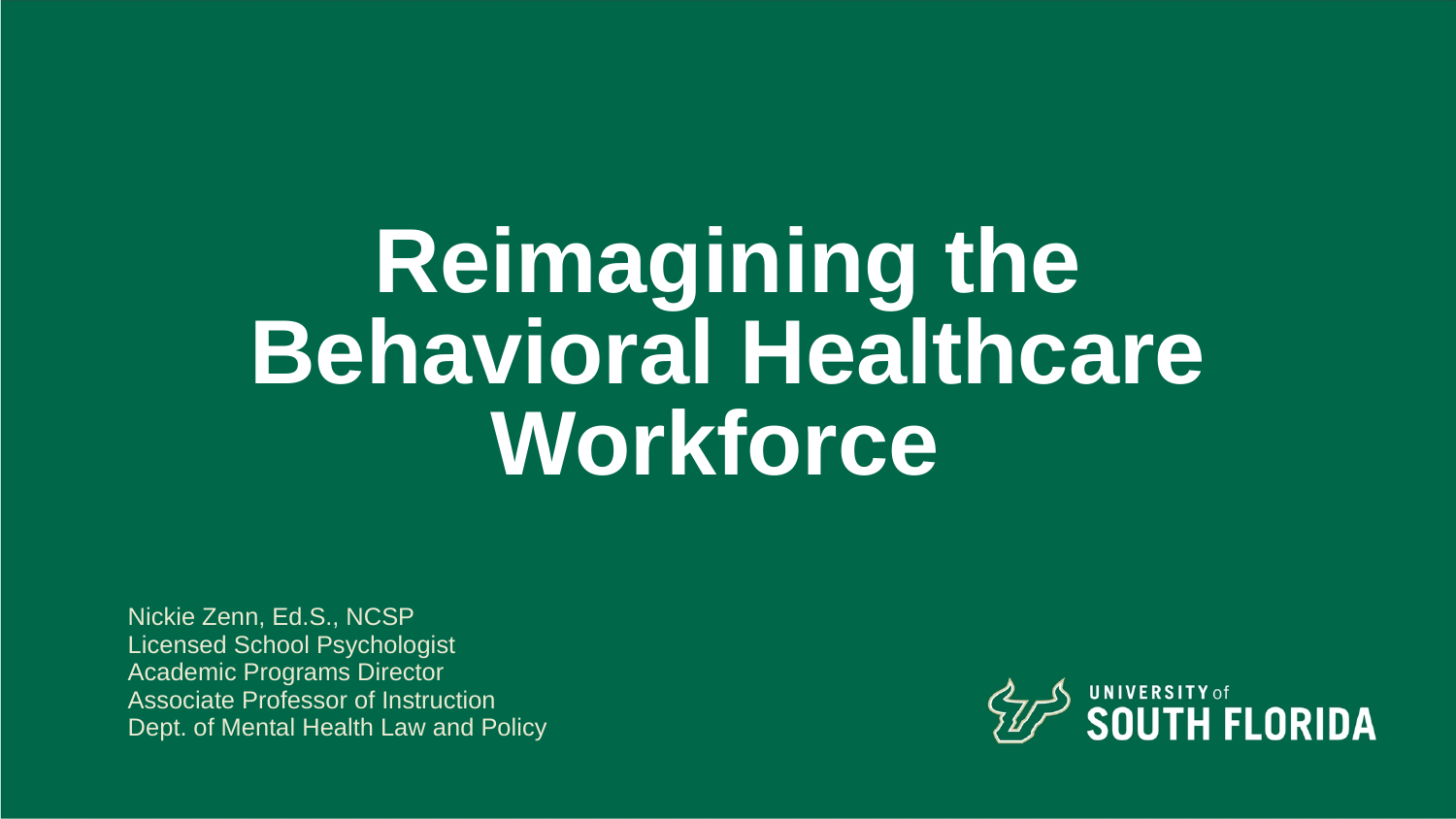

# Reimagining the Behavioral Healthcare Workforce
Nickie Zenn, Ed.S., NCSP
Licensed School Psychologist
Academic Programs Director
Associate Professor of Instruction
Dept. of Mental Health Law and Policy